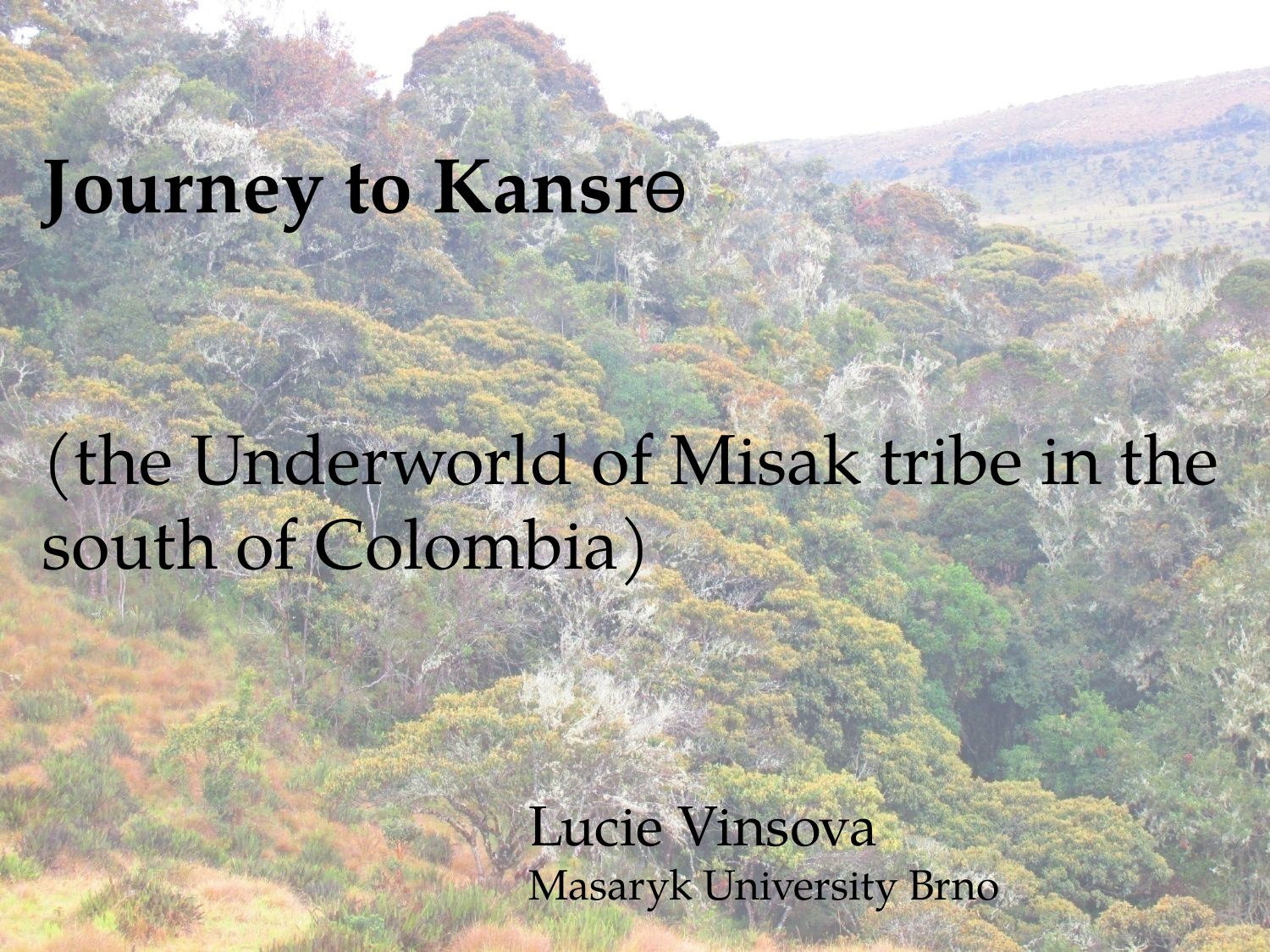

Journey to KansrӨ

(the Underworld of Misak tribe in the south of Colombia)

Lucie Vinsova
Masaryk University Brno